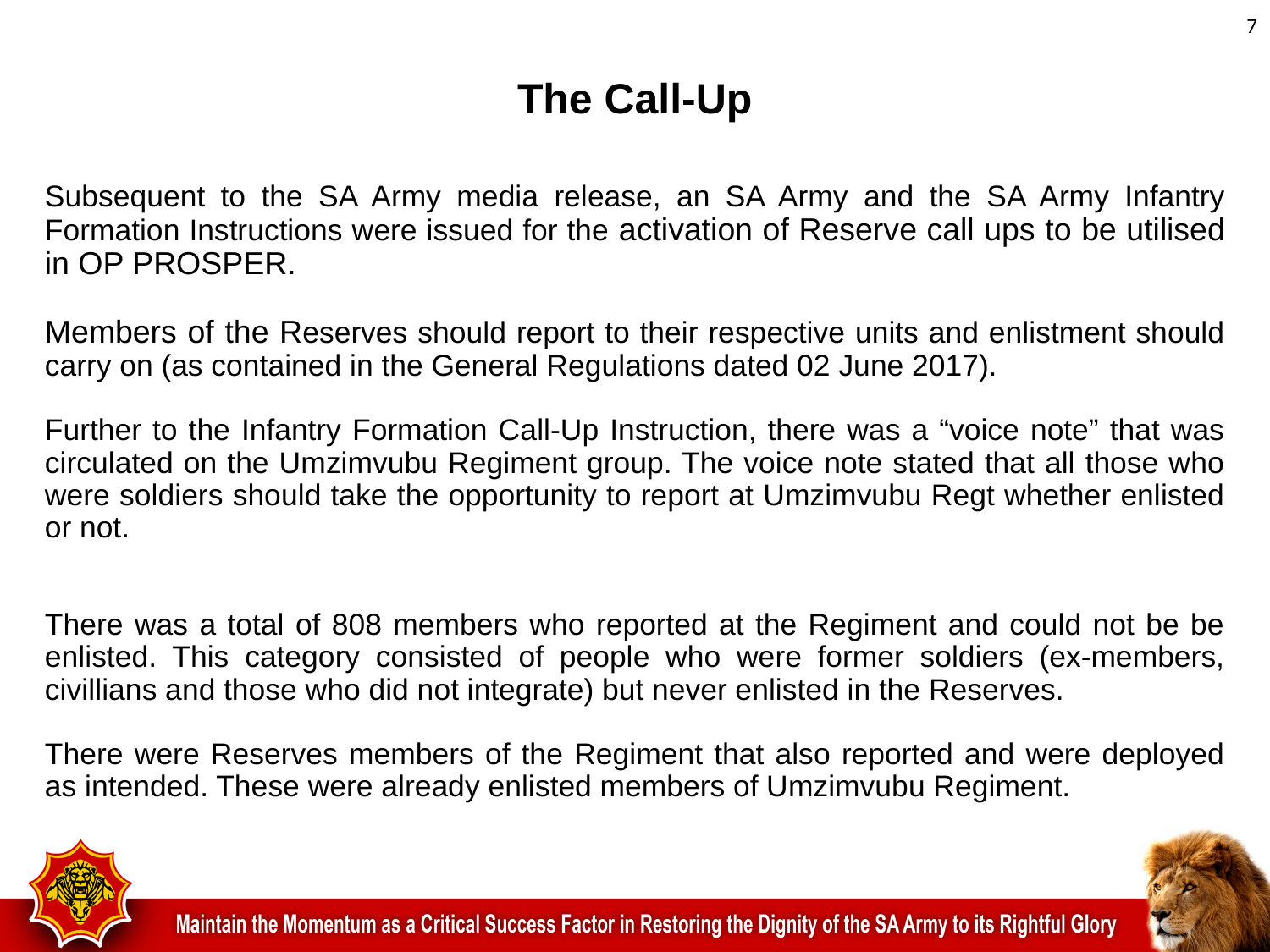

7
# The Call-Up
Subsequent to the SA Army media release, an SA Army and the SA Army Infantry Formation Instructions were issued for the activation of Reserve call ups to be utilised in OP PROSPER.

Members of the Reserves should report to their respective units and enlistment should carry on (as contained in the General Regulations dated 02 June 2017).

Further to the Infantry Formation Call-Up Instruction, there was a “voice note” that was circulated on the Umzimvubu Regiment group. The voice note stated that all those who were soldiers should take the opportunity to report at Umzimvubu Regt whether enlisted or not.

There was a total of 808 members who reported at the Regiment and could not be be enlisted. This category consisted of people who were former soldiers (ex-members, civillians and those who did not integrate) but never enlisted in the Reserves.

There were Reserves members of the Regiment that also reported and were deployed as intended. These were already enlisted members of Umzimvubu Regiment.